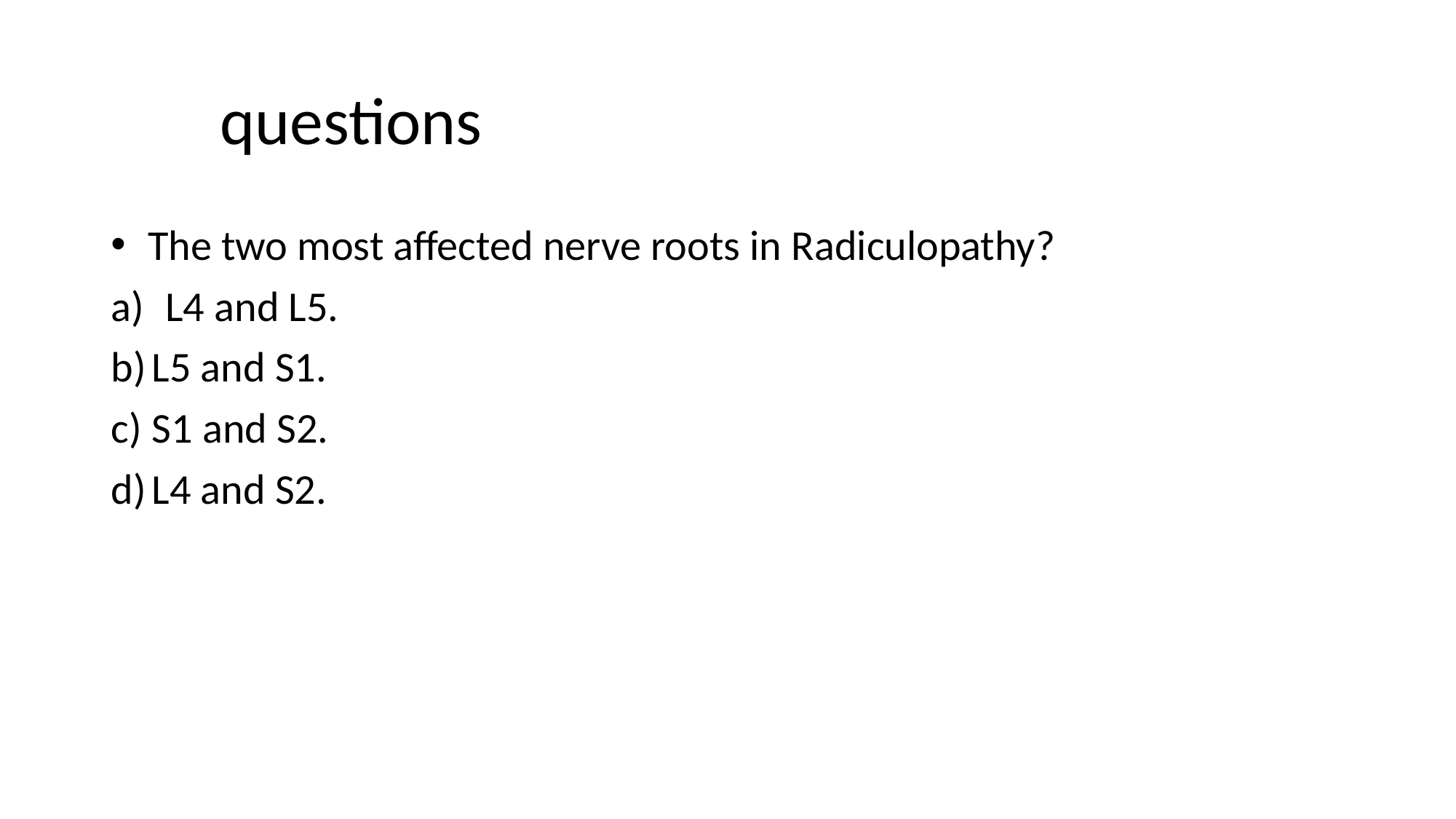

# questions
 The two most affected nerve roots in Radiculopathy?
L4 and L5.
L5 and S1.
S1 and S2.
L4 and S2.